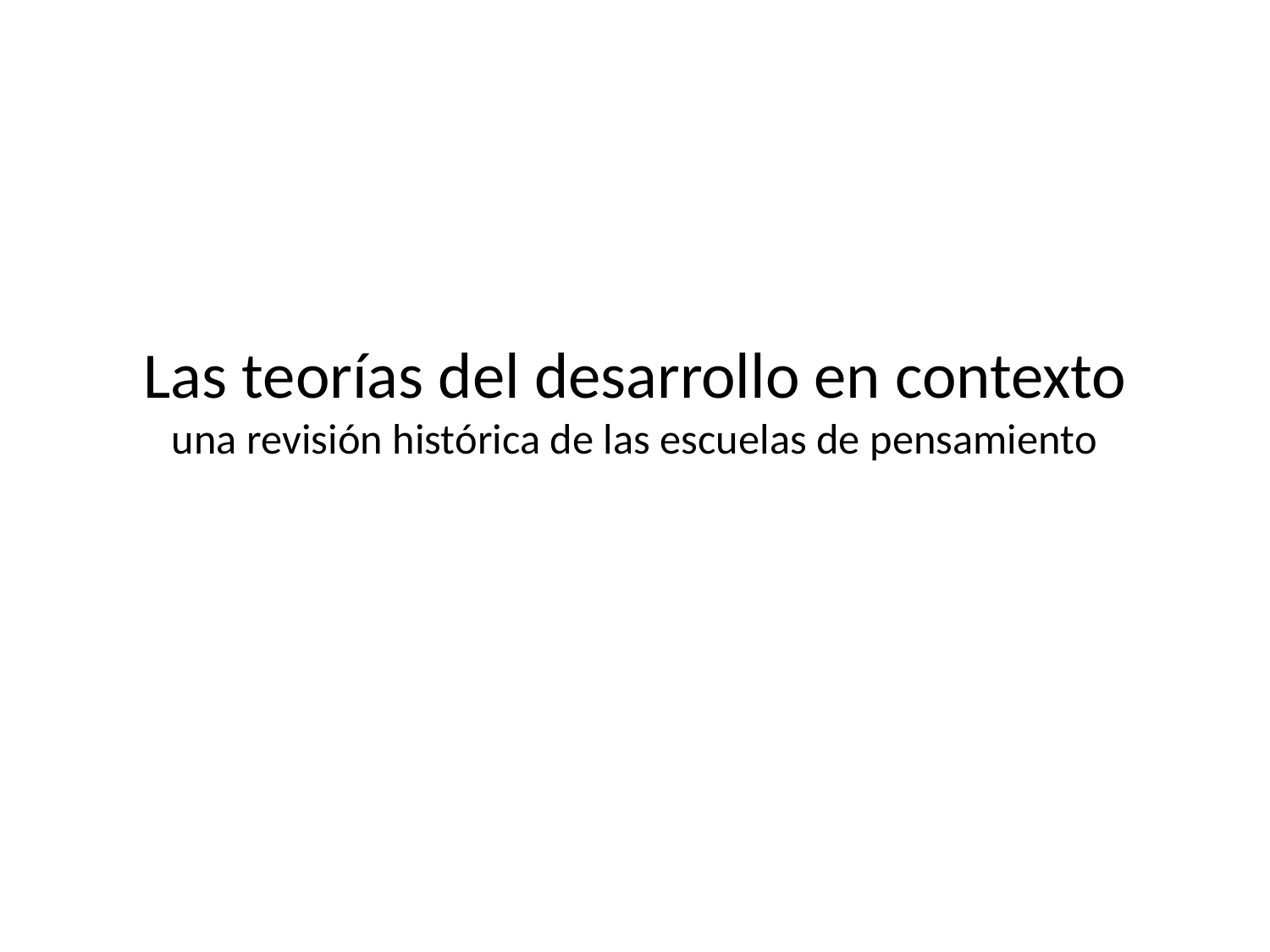

# Las teorías del desarrollo en contexto una revisión histórica de las escuelas de pensamiento